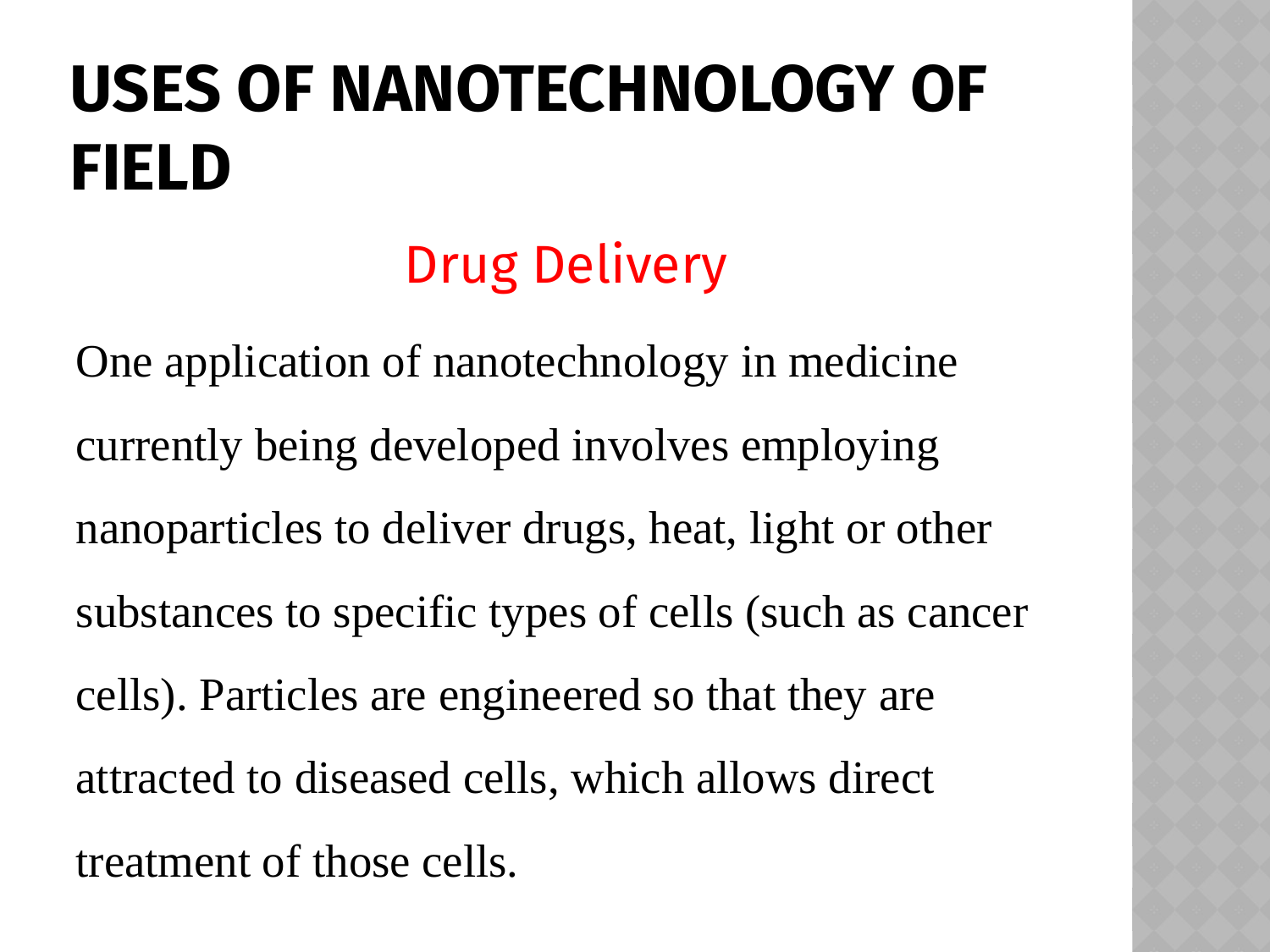

# Uses of nanotechnology of field
Drug Delivery
One application of nanotechnology in medicine currently being developed involves employing nanoparticles to deliver drugs, heat, light or other substances to specific types of cells (such as cancer cells). Particles are engineered so that they are attracted to diseased cells, which allows direct treatment of those cells.